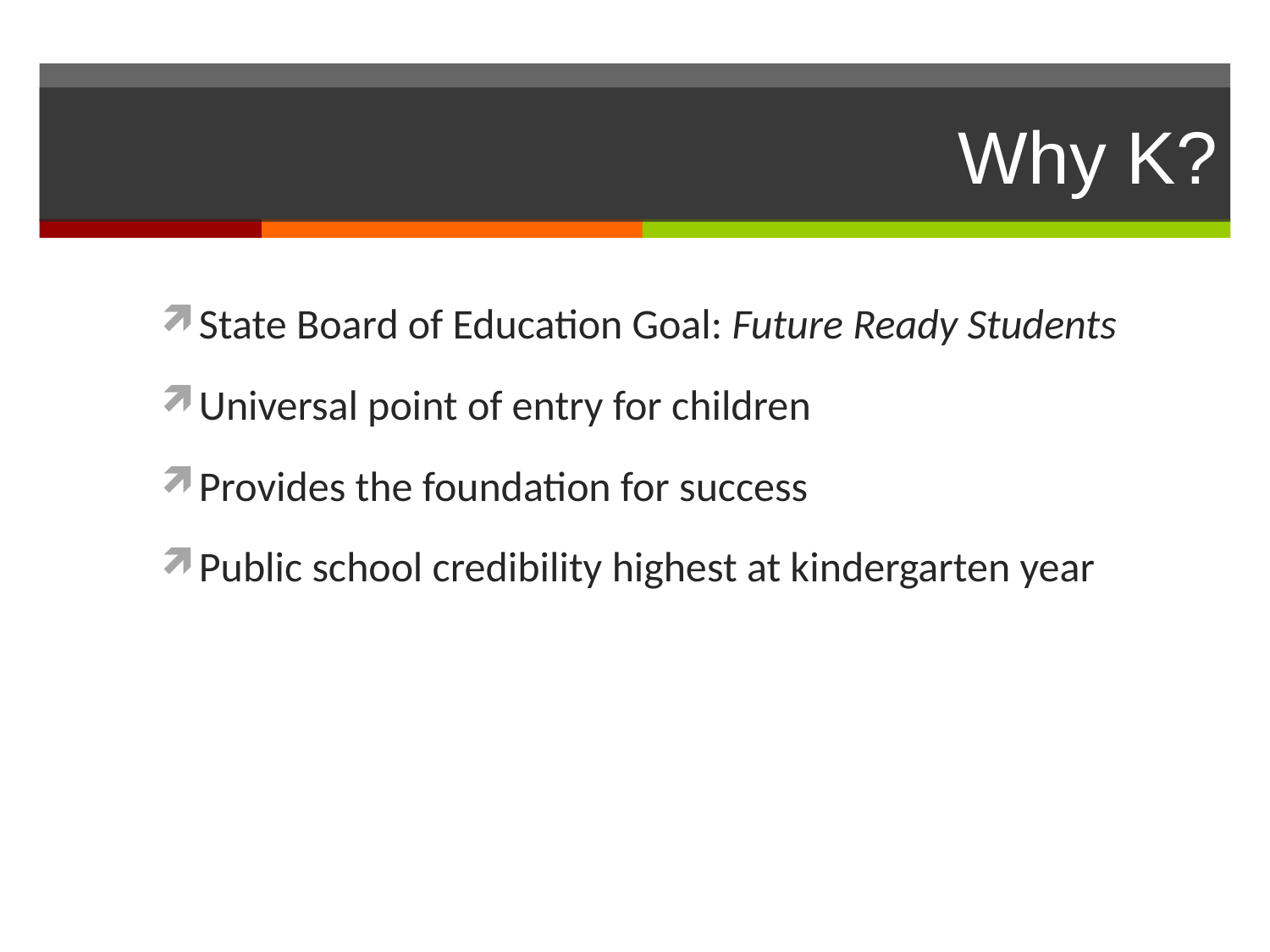

# Why K?
State Board of Education Goal: Future Ready Students
Universal point of entry for children
Provides the foundation for success
Public school credibility highest at kindergarten year